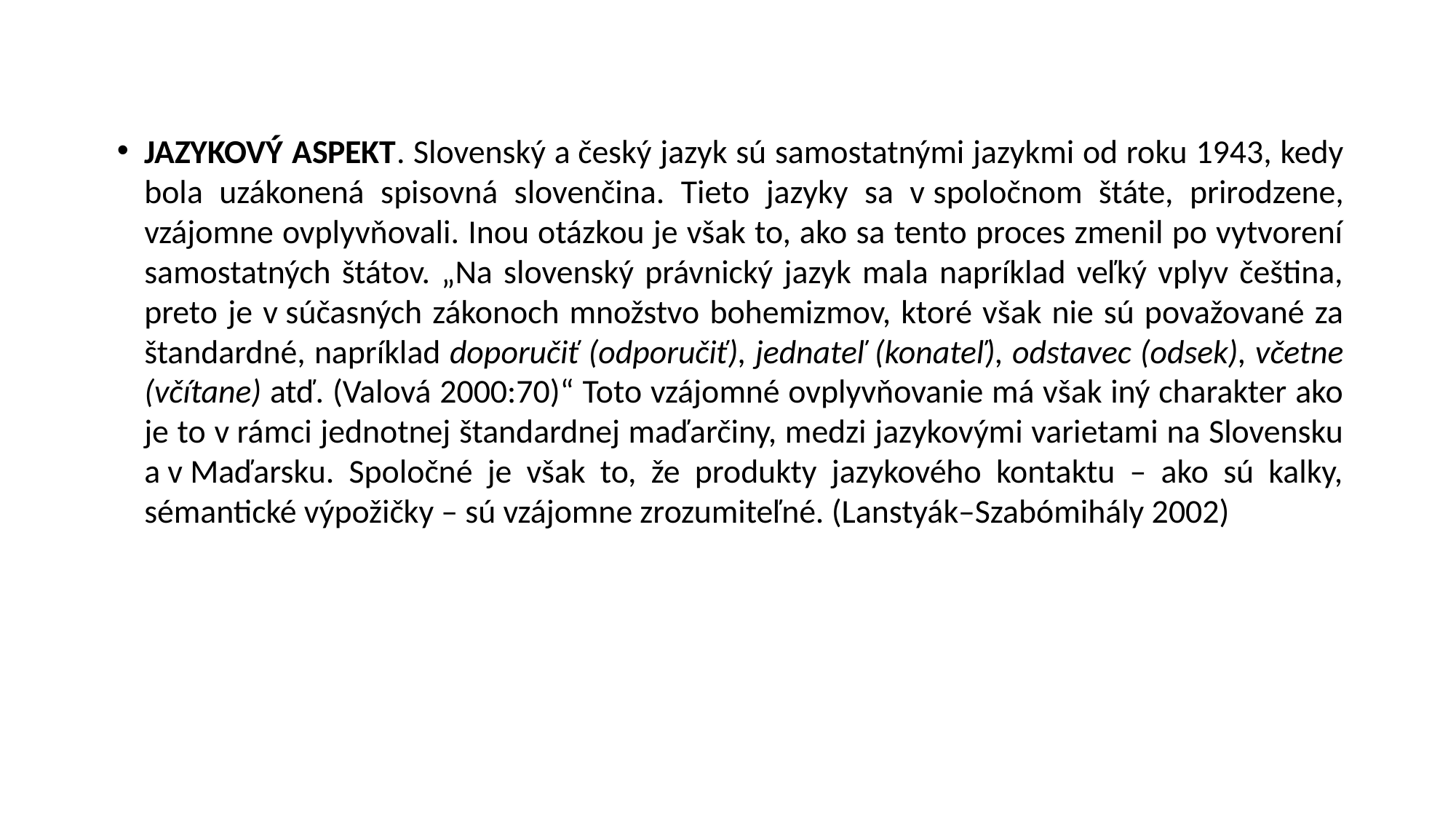

JAZYKOVÝ ASPEKT. Slovenský a český jazyk sú samostatnými jazykmi od roku 1943, kedy bola uzákonená spisovná slovenčina. Tieto jazyky sa v spoločnom štáte, prirodzene, vzájomne ovplyvňovali. Inou otázkou je však to, ako sa tento proces zmenil po vytvorení samostatných štátov. „Na slovenský právnický jazyk mala napríklad veľký vplyv čeština, preto je v súčasných zákonoch množstvo bohemizmov, ktoré však nie sú považované za štandardné, napríklad doporučiť (odporučiť), jednateľ (konateľ), odstavec (odsek), včetne (včítane) atď. (Valová 2000:70)“ Toto vzájomné ovplyvňovanie má však iný charakter ako je to v rámci jednotnej štandardnej maďarčiny, medzi jazykovými varietami na Slovensku a v Maďarsku. Spoločné je však to, že produkty jazykového kontaktu – ako sú kalky, sémantické výpožičky – sú vzájomne zrozumiteľné. (Lanstyák–Szabómihály 2002)